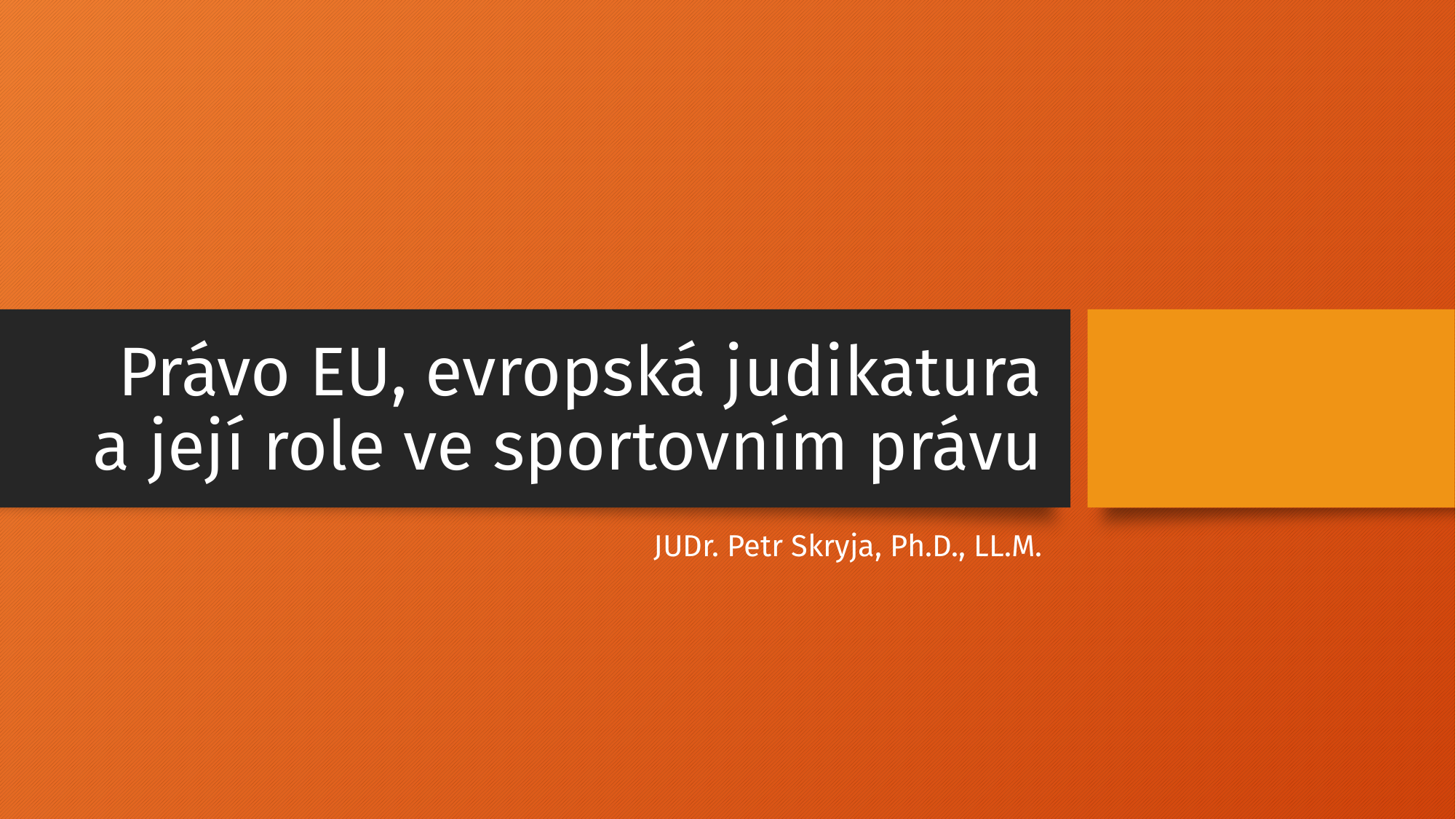

# Právo EU, evropská judikatura a její role ve sportovním právu
JUDr. Petr Skryja, Ph.D., LL.M.